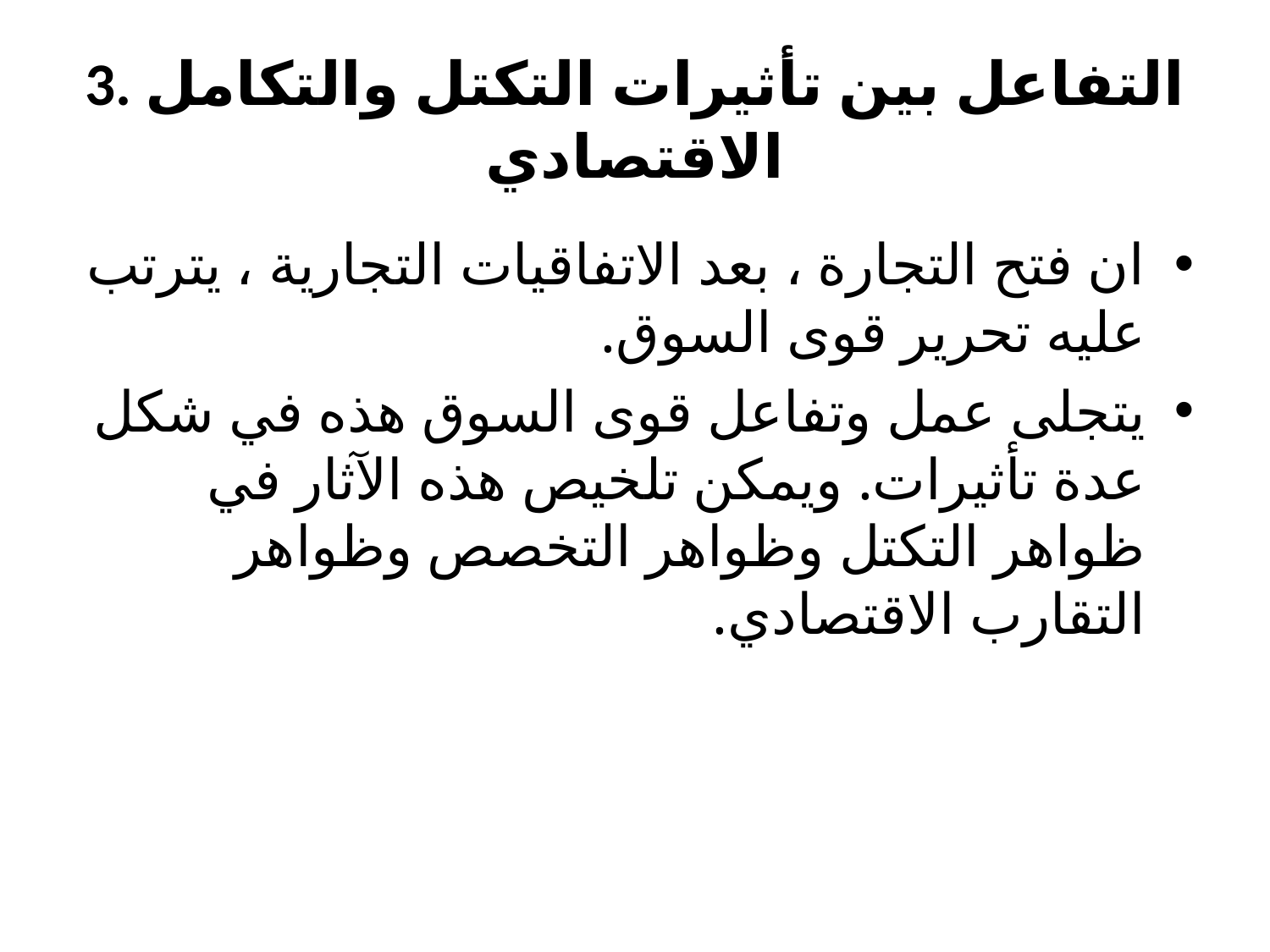

# 3. التفاعل بين تأثيرات التكتل والتكامل الاقتصادي
ان فتح التجارة ، بعد الاتفاقيات التجارية ، يترتب عليه تحرير قوى السوق.
يتجلى عمل وتفاعل قوى السوق هذه في شكل عدة تأثيرات. ويمكن تلخيص هذه الآثار في ظواهر التكتل وظواهر التخصص وظواهر التقارب الاقتصادي.